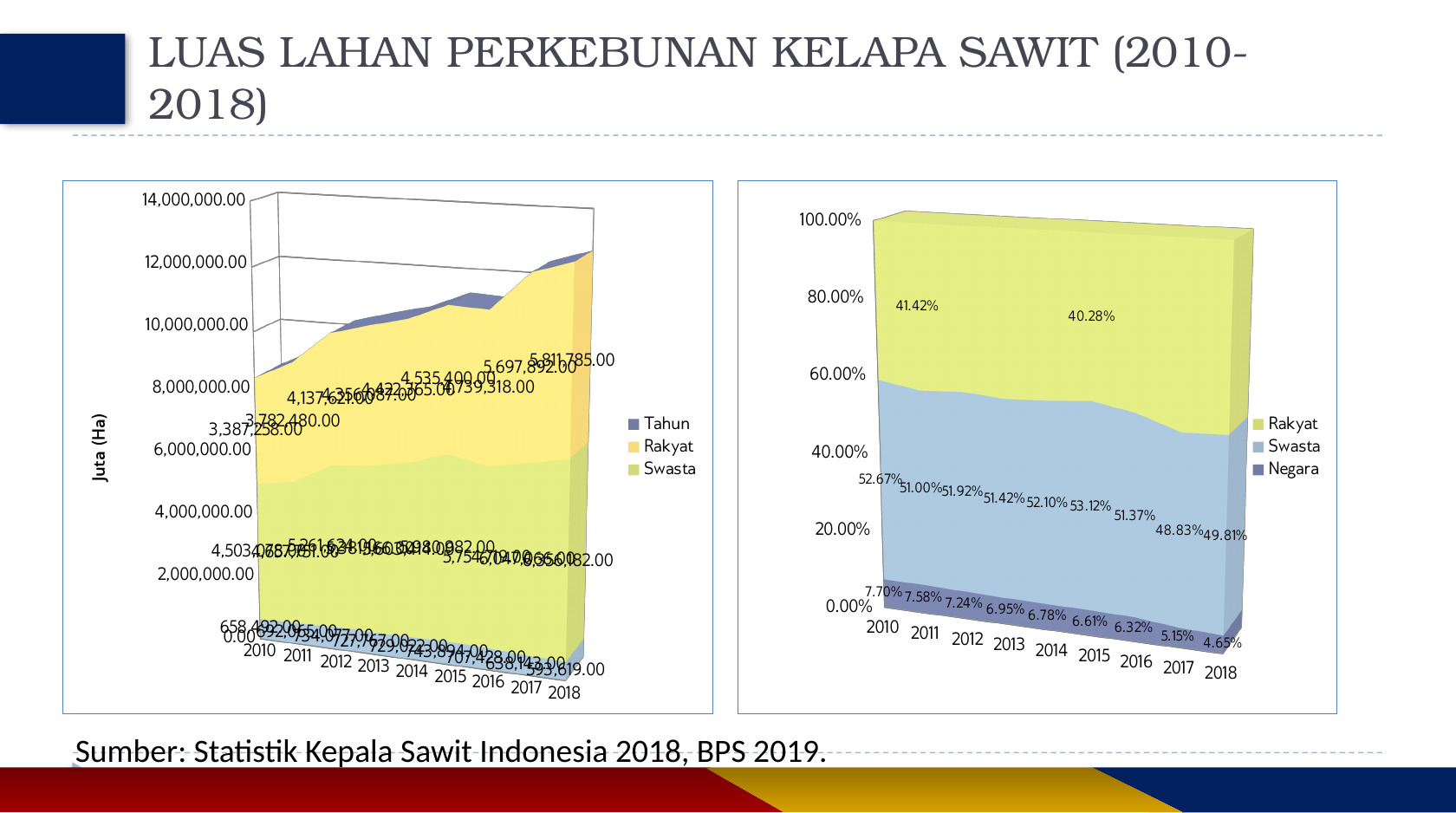

# LUAS LAHAN PERKEBUNAN KELAPA SAWIT (2010-2018)

[unsupported chart]

[unsupported chart]

Sumber: Statistik Kepala Sawit Indonesia 2018, BPS 2019.